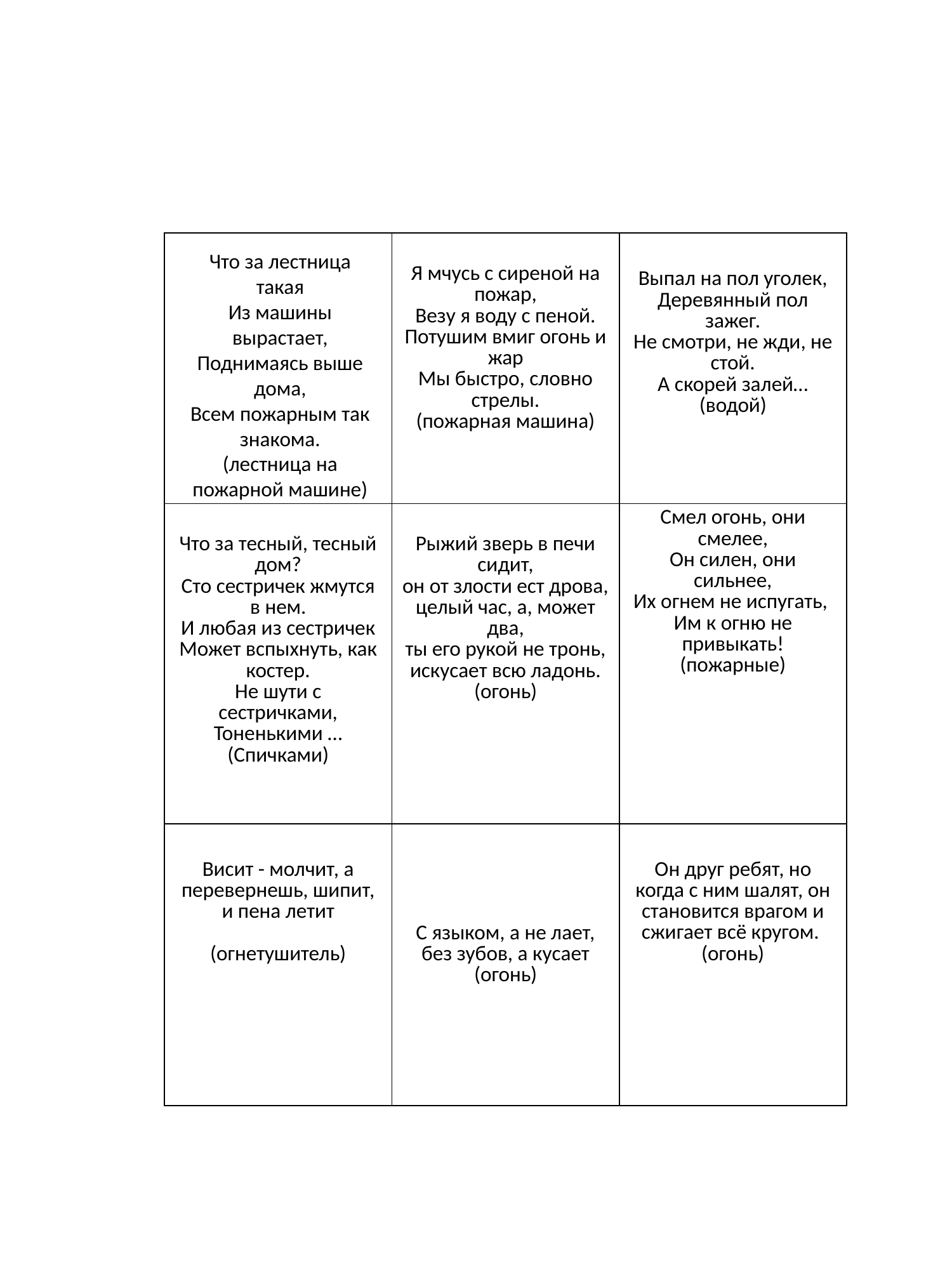

|  | Я мчусь с сиреной на пожар, Везу я воду с пеной. Потушим вмиг огонь и жар Мы быстро, словно стрелы. (пожарная машина) | Выпал на пол уголек, Деревянный пол зажег. Не смотри, не жди, не стой. А скорей залей… (водой) |
| --- | --- | --- |
| Что за тесный, тесный дом? Сто сестричек жмутся в нем. И любая из сестричек Может вспыхнуть, как костер. Не шути с сестричками, Тоненькими … (Спичками) | Рыжий зверь в печи сидит, он от злости ест дрова, целый час, а, может два, ты его рукой не тронь, искусает всю ладонь. (огонь) | Смел огонь, они смелее, Он силен, они сильнее, Их огнем не испугать, Им к огню не привыкать! (пожарные) |
| Висит - молчит, а перевернешь, шипит, и пена летит (огнетушитель) | С языком, а не лает, без зубов, а кусает (огонь) | Он друг ребят, но когда с ним шалят, он становится врагом и сжигает всё кругом. (огонь) |
Что за лестница такая
Из машины вырастает,
Поднимаясь выше дома,
Всем пожарным так знакома.
(лестница на пожарной машине)